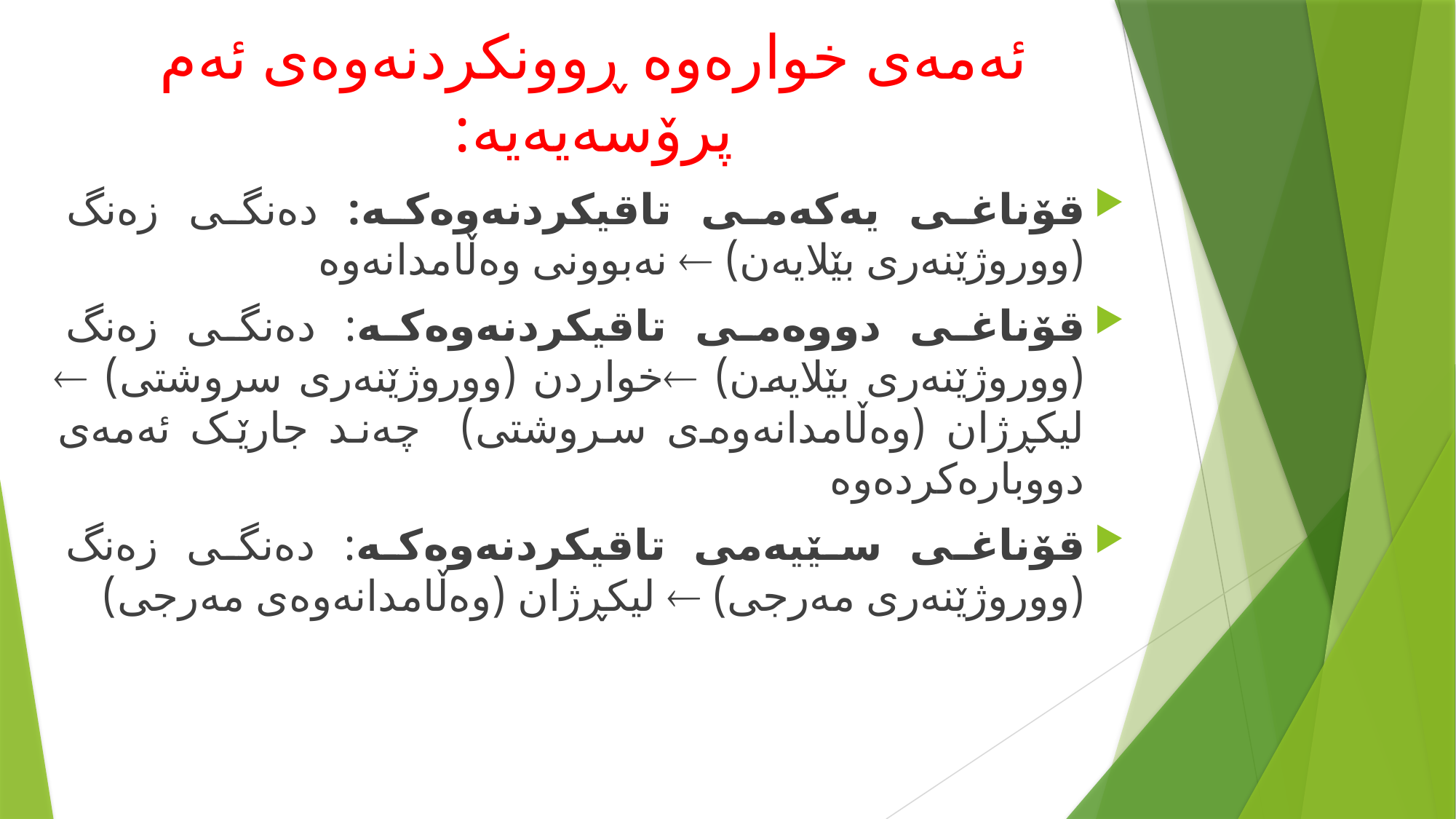

# ئەمەی خوارەوە ڕوونکردنەوەی ئەم پرۆسەیەیە:
قۆناغی یەکەمی تاقیکردنەوەکە: دەنگی زەنگ (ووروژێنەری بێلایەن) ← نەبوونی وەڵامدانەوە
قۆناغی دووەمی تاقیکردنەوەکە: دەنگی زەنگ (ووروژێنەری بێلایەن) ←خواردن (ووروژێنەری سروشتی) ← لیکڕژان (وەڵامدانەوەی سروشتی)  چەند جارێک ئەمەی دووبارەکردەوە
قۆناغی سێیەمی تاقیکردنەوەکە: دەنگی زەنگ (ووروژێنەری مەرجی) ← لیکڕژان (وەڵامدانەوەی مەرجی)